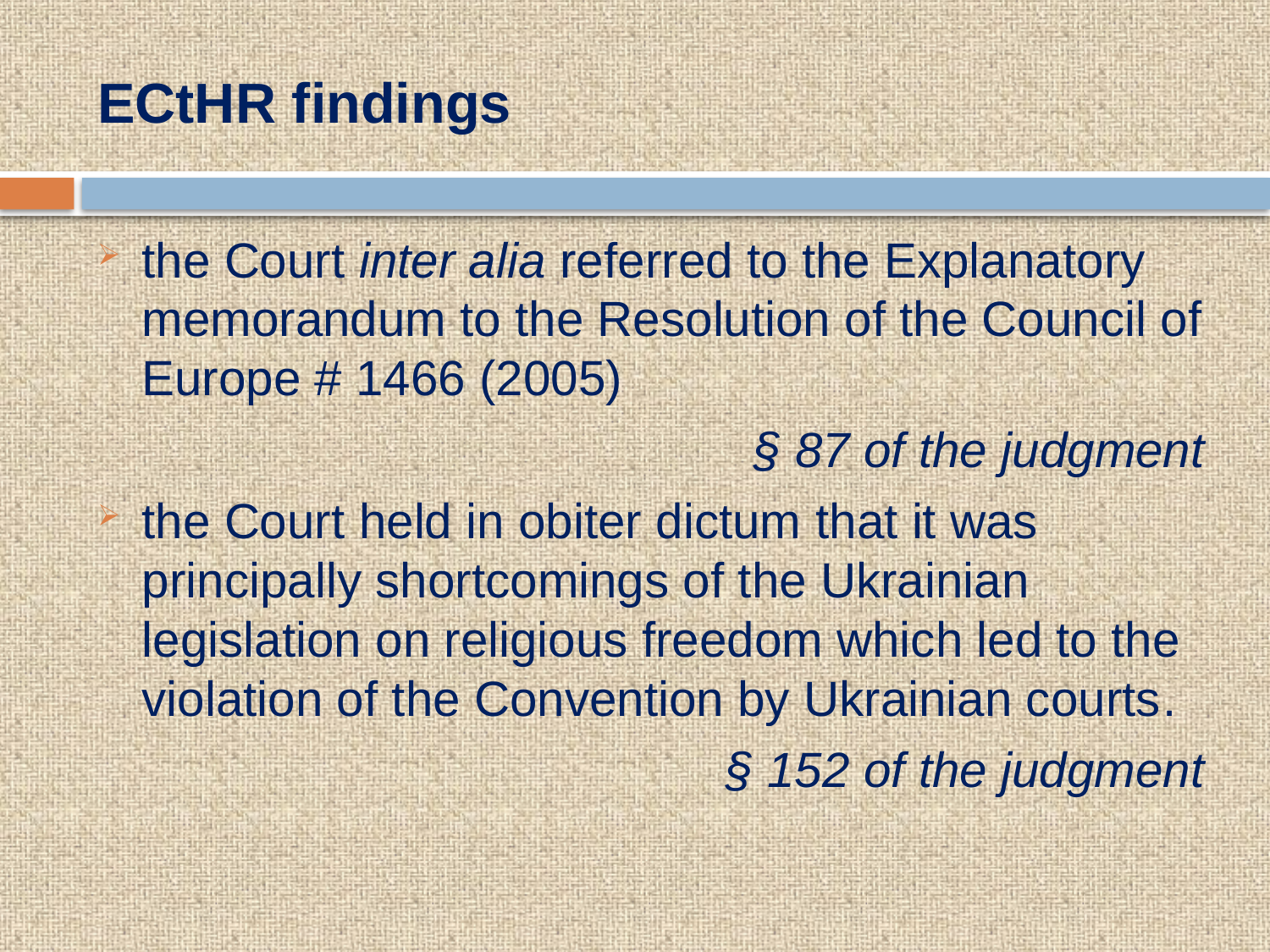

# ECtHR findings
the Court inter alia referred to the Explanatory memorandum to the Resolution of the Council of Europe # 1466 (2005)
§ 87 of the judgment
the Court held in obiter dictum that it was principally shortcomings of the Ukrainian legislation on religious freedom which led to the violation of the Convention by Ukrainian courts.
§ 152 of the judgment